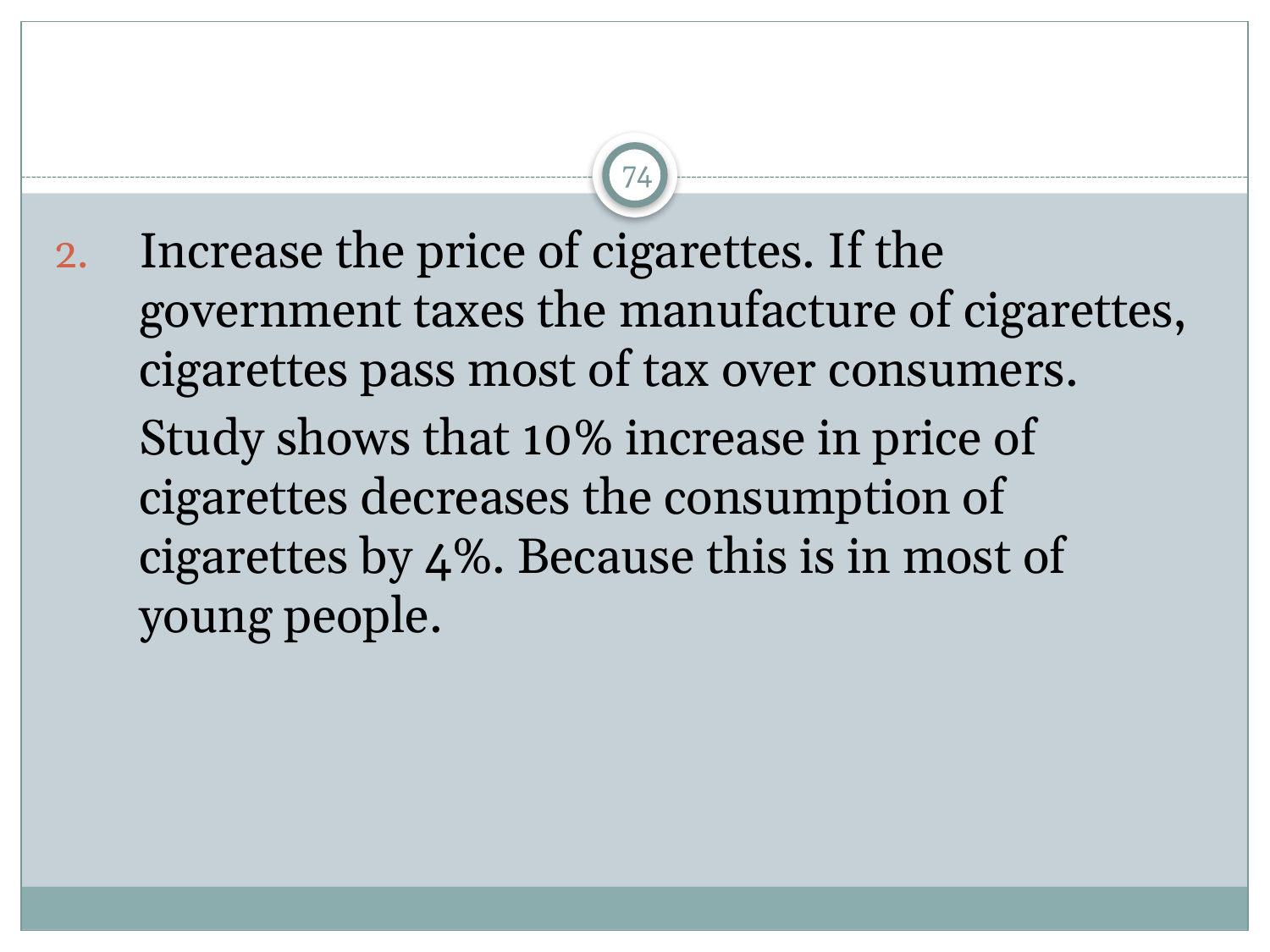

#
74
Increase the price of cigarettes. If the government taxes the manufacture of cigarettes, cigarettes pass most of tax over consumers.
	Study shows that 10% increase in price of cigarettes decreases the consumption of cigarettes by 4%. Because this is in most of young people.